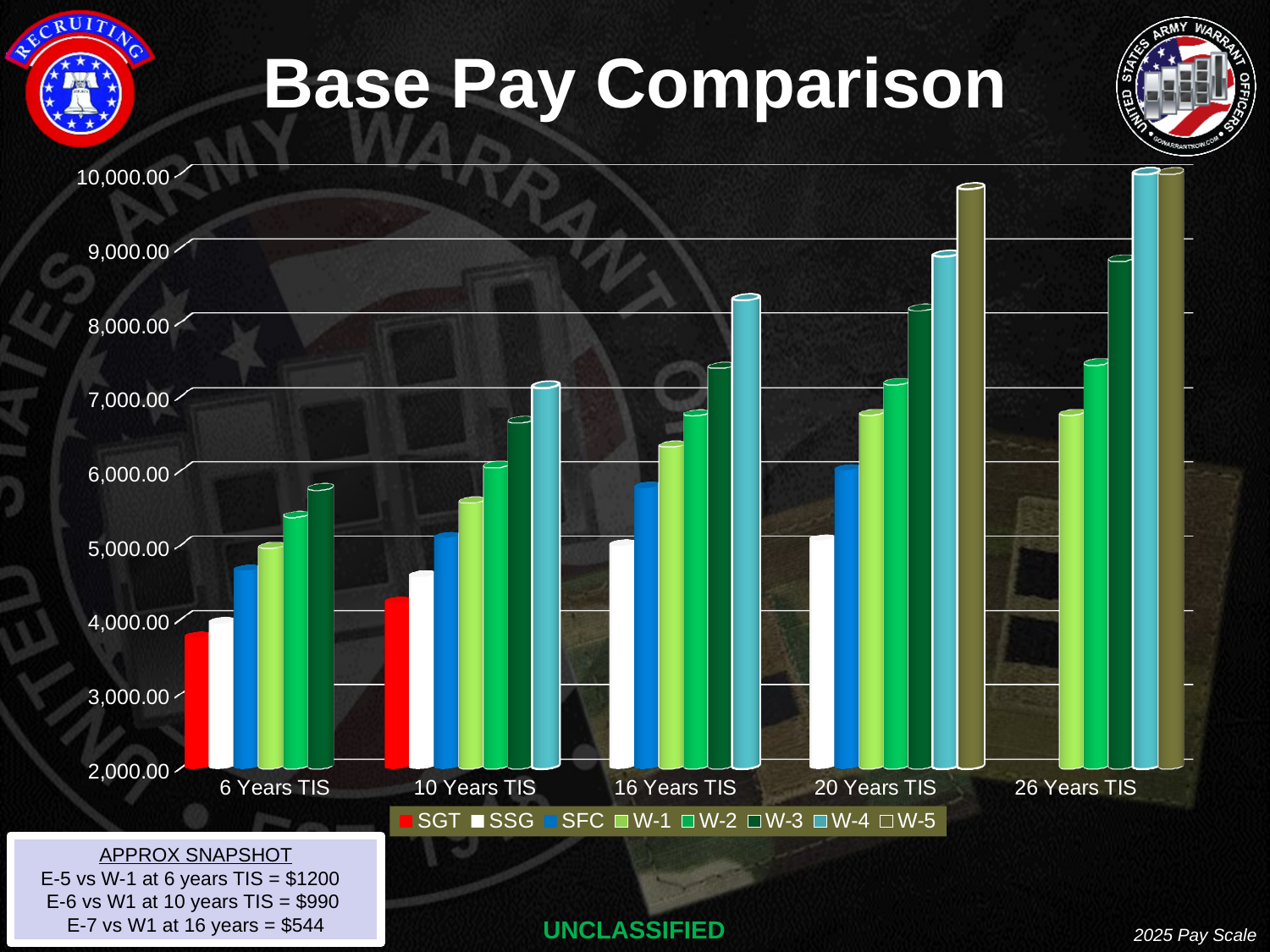

# Base Pay Comparison

[unsupported chart]

APPROX SNAPSHOT
E-5 vs W-1 at 6 years TIS = $1200
E-6 vs W1 at 10 years TIS = $990
E-7 vs W1 at 16 years = $544
2025 Pay Scale